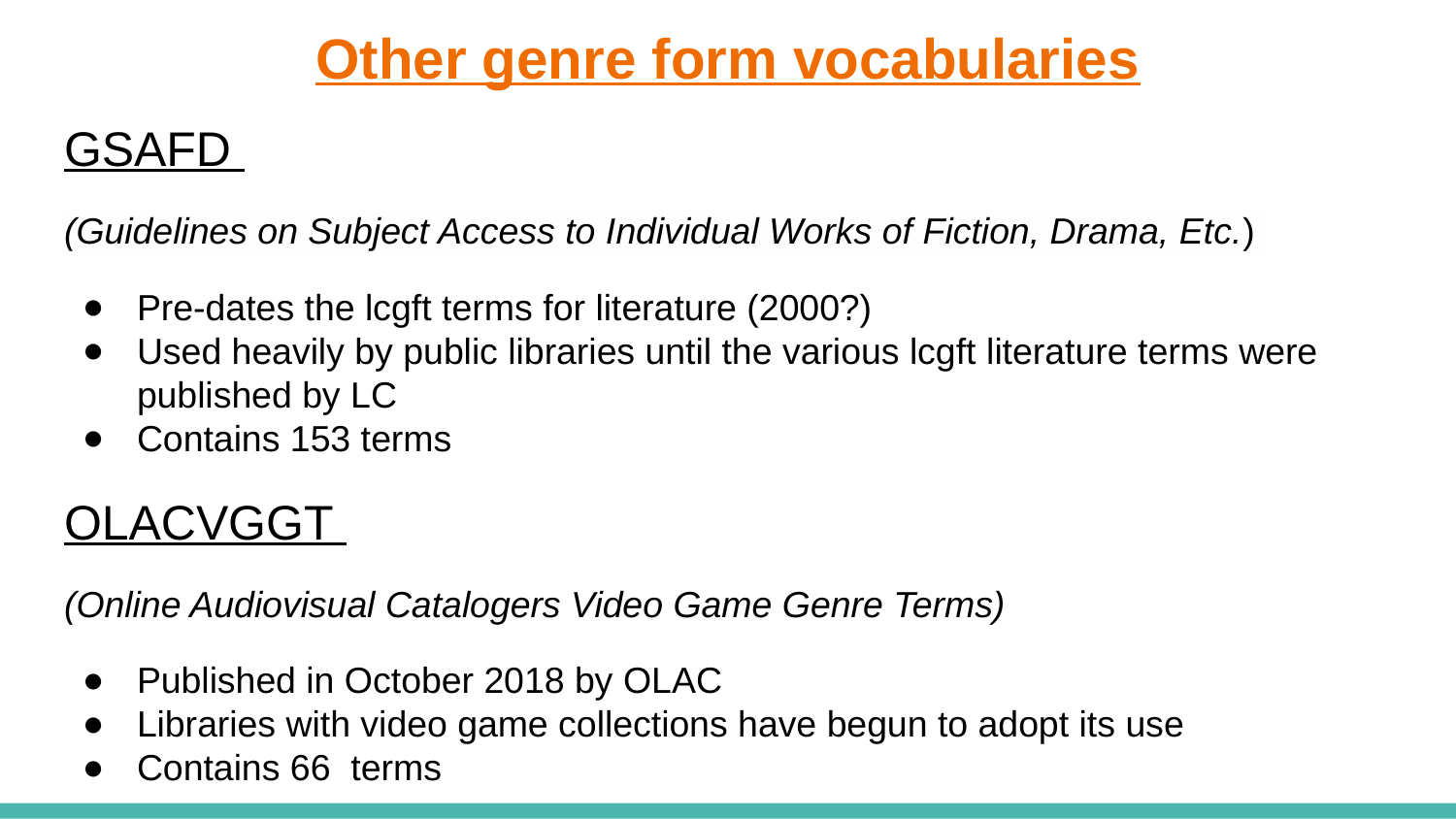

# Other genre form vocabularies

GSAFD
(Guidelines on Subject Access to Individual Works of Fiction, Drama, Etc.)
Pre-dates the lcgft terms for literature (2000?)
Used heavily by public libraries until the various lcgft literature terms were published by LC
Contains 153 terms
OLACVGGT
(Online Audiovisual Catalogers Video Game Genre Terms)
Published in October 2018 by OLAC
Libraries with video game collections have begun to adopt its use
Contains 66  terms